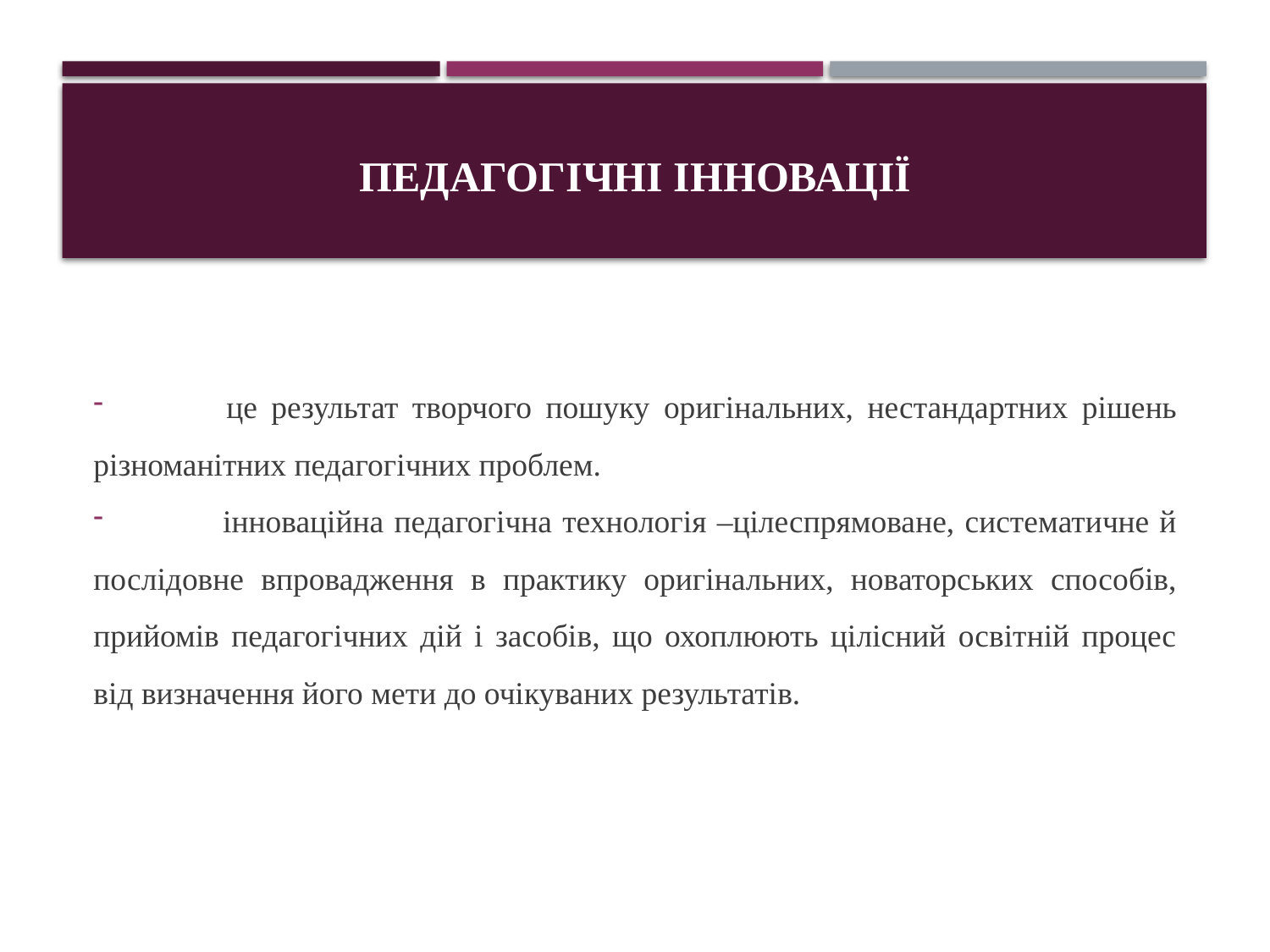

# Педагогічні інновації
 	це результат творчого пошуку оригінальних, нестандартних рішень різноманітних педагогічних проблем.
 	інноваційна педагогічна технологія –цілеспрямоване, систематичне й послідовне впровадження в практику оригінальних, новаторських способів, прийомів педагогічних дій і засобів, що охоплюють цілісний освітній процес від визначення його мети до очікуваних результатів.